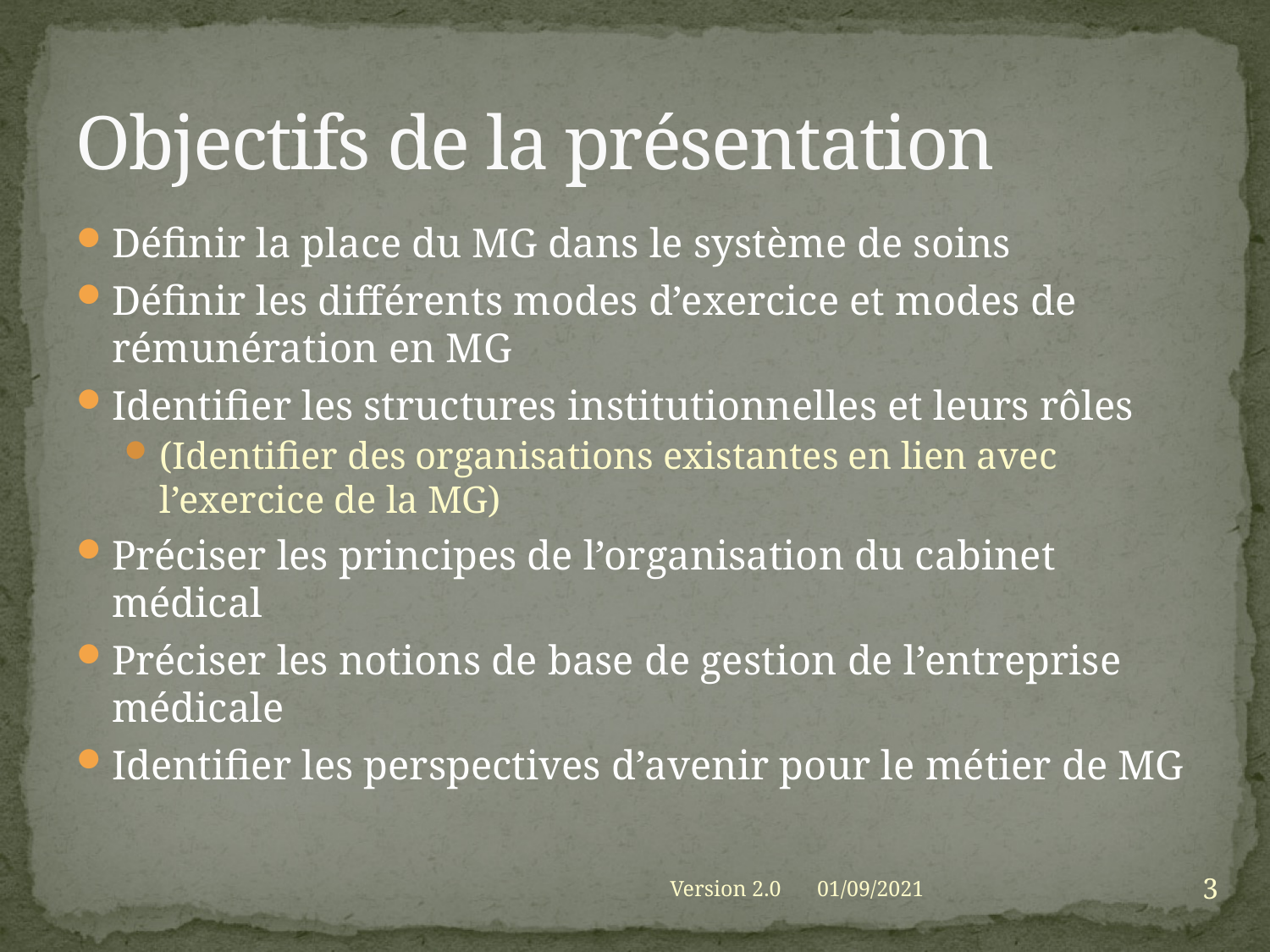

# Objectifs de la présentation
Définir la place du MG dans le système de soins
Définir les différents modes d’exercice et modes de rémunération en MG
Identifier les structures institutionnelles et leurs rôles
(Identifier des organisations existantes en lien avec l’exercice de la MG)
Préciser les principes de l’organisation du cabinet médical
Préciser les notions de base de gestion de l’entreprise médicale
Identifier les perspectives d’avenir pour le métier de MG
3
Version 2.0
01/09/2021